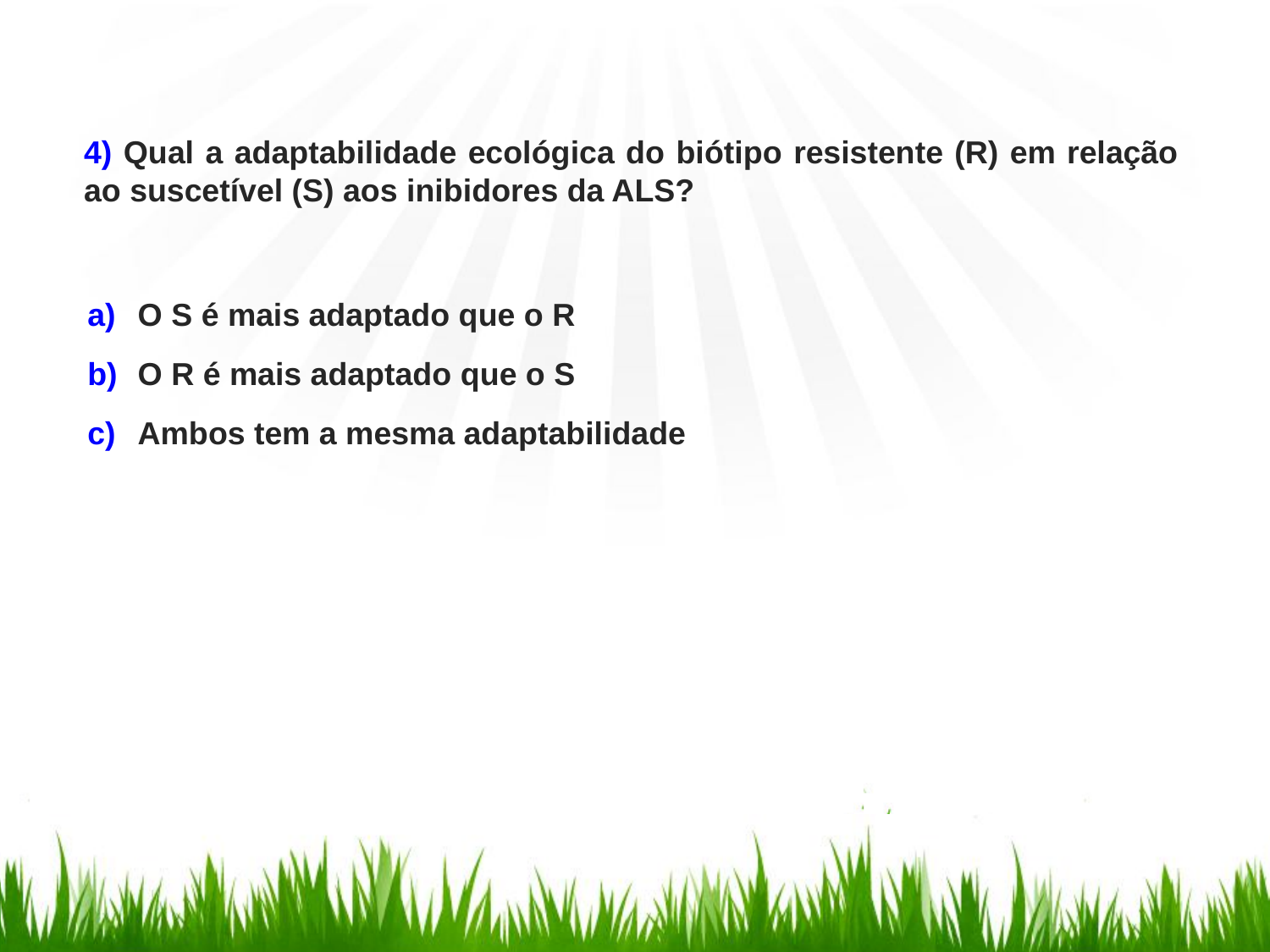

4) Qual a adaptabilidade ecológica do biótipo resistente (R) em relação ao suscetível (S) aos inibidores da ALS?
O S é mais adaptado que o R
O R é mais adaptado que o S
Ambos tem a mesma adaptabilidade